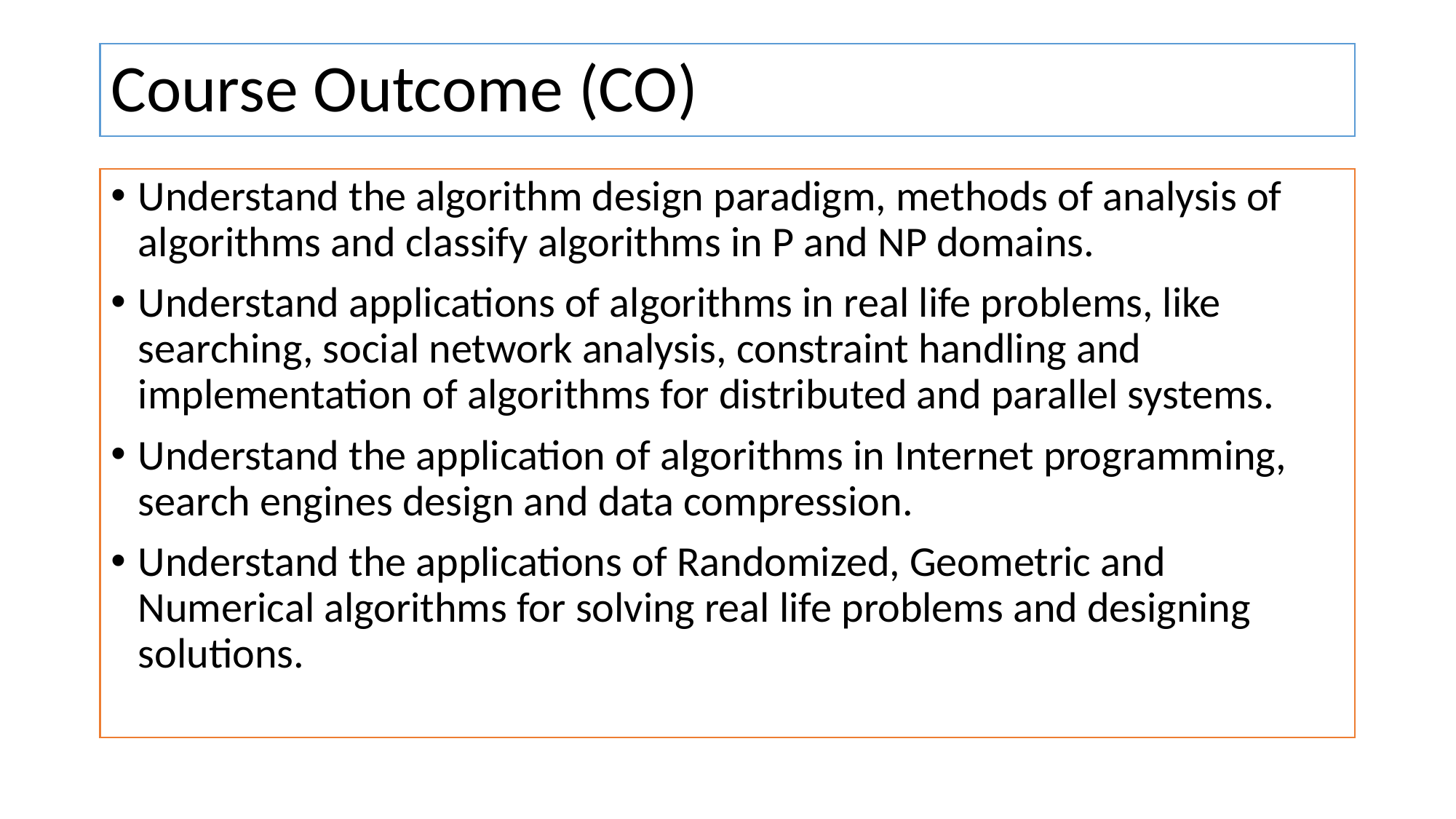

# Course Outcome (CO)
Understand the algorithm design paradigm, methods of analysis of algorithms and classify algorithms in P and NP domains.
Understand applications of algorithms in real life problems, like searching, social network analysis, constraint handling and implementation of algorithms for distributed and parallel systems.
Understand the application of algorithms in Internet programming, search engines design and data compression.
Understand the applications of Randomized, Geometric and Numerical algorithms for solving real life problems and designing solutions.